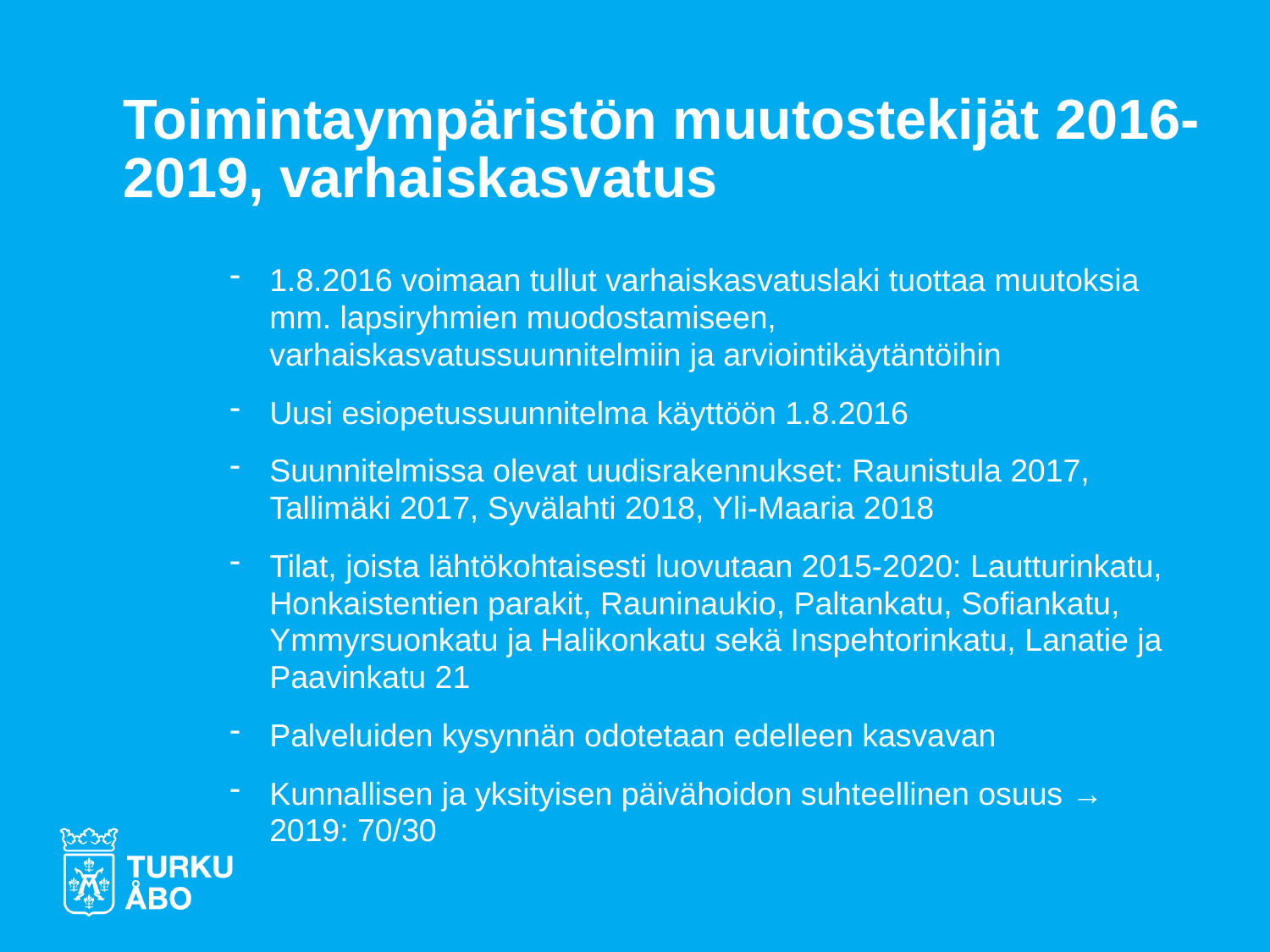

# Toimintaympäristön muutostekijät 2016-2019, varhaiskasvatus
1.8.2016 voimaan tullut varhaiskasvatuslaki tuottaa muutoksia mm. lapsiryhmien muodostamiseen, varhaiskasvatussuunnitelmiin ja arviointikäytäntöihin
Uusi esiopetussuunnitelma käyttöön 1.8.2016
Suunnitelmissa olevat uudisrakennukset: Raunistula 2017, Tallimäki 2017, Syvälahti 2018, Yli-Maaria 2018
Tilat, joista lähtökohtaisesti luovutaan 2015-2020: Lautturinkatu, Honkaistentien parakit, Rauninaukio, Paltankatu, Sofiankatu, Ymmyrsuonkatu ja Halikonkatu sekä Inspehtorinkatu, Lanatie ja Paavinkatu 21
Palveluiden kysynnän odotetaan edelleen kasvavan
Kunnallisen ja yksityisen päivähoidon suhteellinen osuus → 2019: 70/30